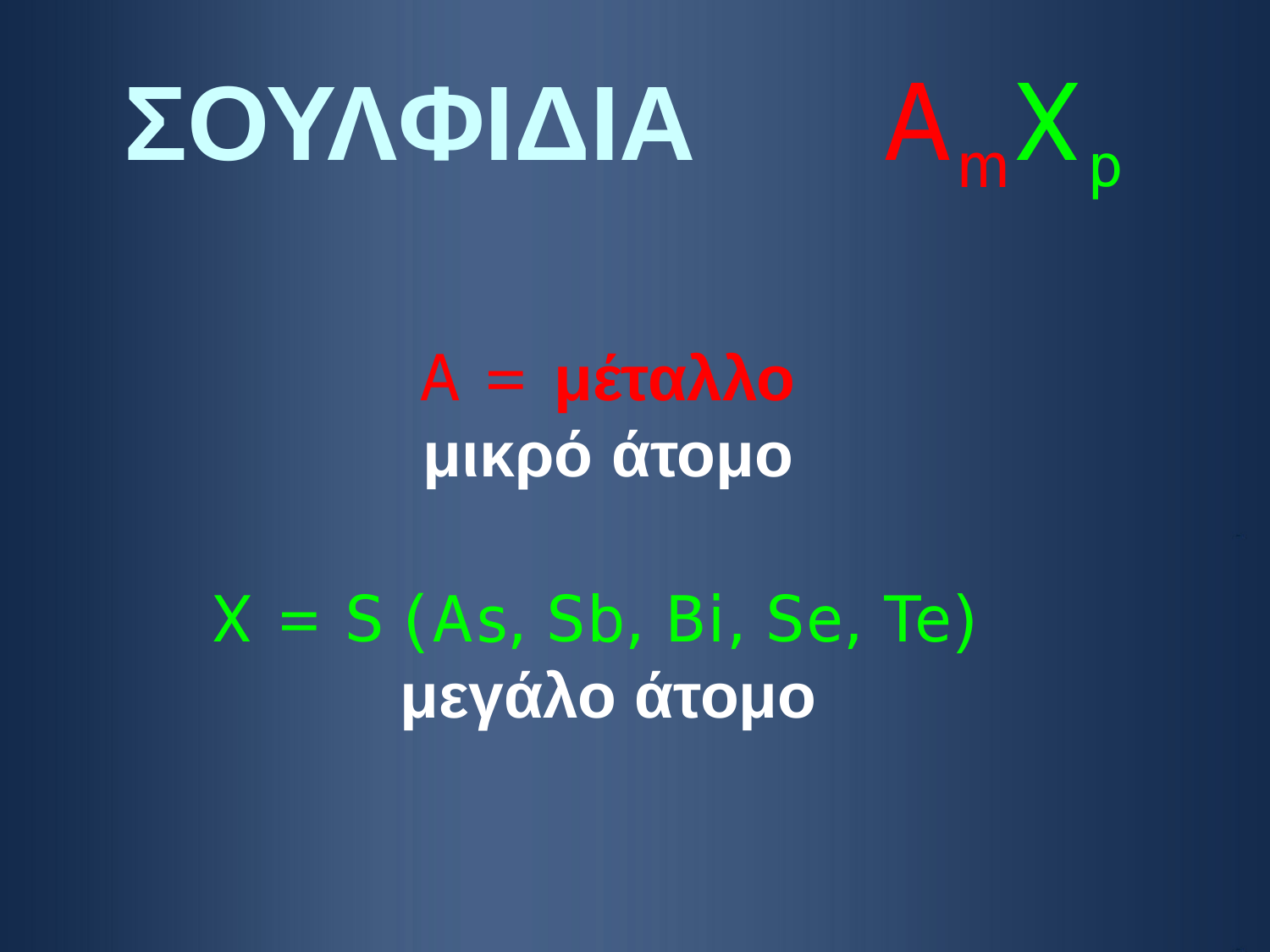

# ΣΟΥΛΦΙΔΙΑ		AmXp
A = μέταλλο
μικρό άτομο
X = S (As, Sb, Bi, Se, Te)
μεγάλο άτομο